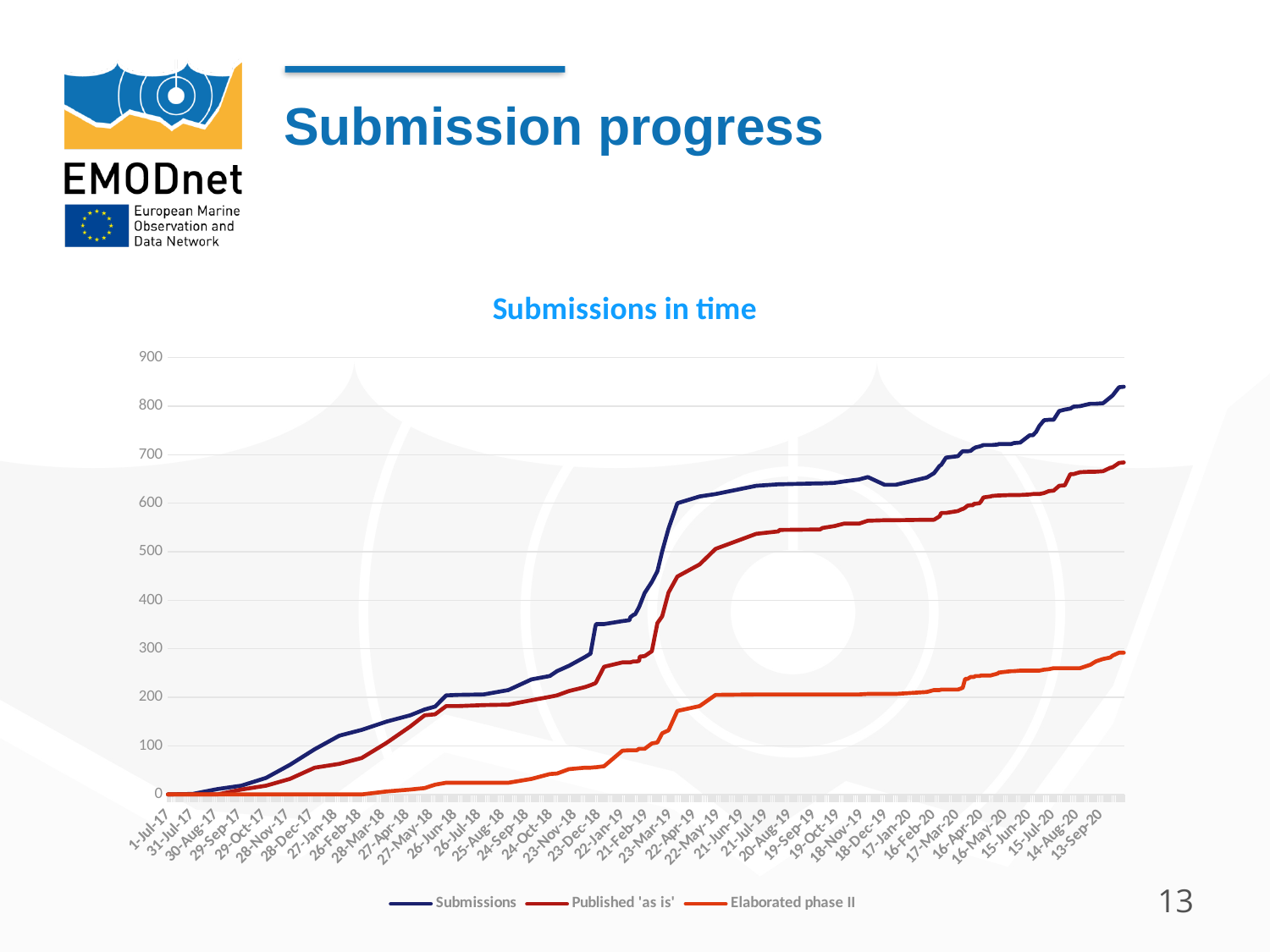

# Submission progress

### Chart: Submissions in time

| Category | Submissions | Published 'as is' | Elaborated phase II  |
|---|---|---|---|
| 42917 | 0.0 | 0.0 | 0.0 |
| 42948 | 1.0 | 0.0 | 0.0 |
| 42979 | 11.0 | 0.0 | 0.0 |
| 43009 | 18.0 | 10.0 | 0.0 |
| 43040 | 34.0 | 18.0 | 0.0 |
| 43070 | 61.0 | 32.0 | 0.0 |
| 43101 | 93.0 | 55.0 | 0.0 |
| 43132 | 121.0 | 63.0 | 0.0 |
| 43160 | 133.0 | 75.0 | 0.0 |
| 43191 | 150.0 | 106.0 | 6.0 |
| 43221 | 163.0 | 140.0 | 10.0 |
| 43239 | 175.0 | 163.0 | 13.0 |
| 43252 | 181.0 | 165.0 | 20.0 |
| 43266 | 204.0 | 182.0 | 24.0 |
| 43281 | 205.0 | 182.0 | 24.0 |
| 43313 | 206.0 | 184.0 | 24.0 |
| 43344 | 215.0 | 185.0 | 24.0 |
| 43373 | 237.0 | 194.0 | 32.0 |
| 43396 | 244.0 | 201.0 | 42.0 |
| 43405 | 254.0 | 204.0 | 43.0 |
| 43420 | 265.0 | 213.0 | 52.0 |
| 43440 | 283.0 | 221.0 | 55.0 |
| 43447 | 290.0 | 225.0 | 55.0 |
| 43453 | 345.0 | 229.0 | 56.0 |
| 43454 | 351.0 | 231.0 | 56.0 |
| 43464 | 351.0 | 263.0 | 58.0 |
| 43487 | 357.0 | 272.0 | 90.0 |
| 43496 | 359.0 | 272.0 | 91.0 |
| 43497 | 365.0 | 272.0 | 91.0 |
| 43501 | 370.0 | 274.0 | 91.0 |
| 43503 | 371.0 | 274.0 | 91.0 |
| 43505 | 377.0 | 274.0 | 91.0 |
| 43508 | 386.0 | 275.0 | 94.0 |
| 43509 | 390.0 | 284.0 | 94.0 |
| 43515 | 415.0 | 285.0 | 94.0 |
| 43524 | 438.0 | 295.0 | 105.0 |
| 43531 | 460.0 | 353.0 | 107.0 |
| 43537 | 501.0 | 367.0 | 126.0 |
| 43545 | 548.0 | 416.0 | 132.0 |
| 43556 | 600.0 | 449.0 | 172.0 |
| 43584 | 614.0 | 474.0 | 182.0 |
| 43604 | 619.0 | 506.0 | 205.0 |
| 43655 | 636.0 | 537.0 | 206.0 |
| 43683 | 639.0 | 542.0 | 206.0 |
| 43684 | 639.0 | 545.0 | 206.0 |
| 43735 | 641.0 | 546.0 | 206.0 |
| 43738 | 641.0 | 549.0 | 206.0 |
| 43753 | 642.0 | 553.0 | 206.0 |
| 43765 | 645.0 | 558.0 | 206.0 |
| 43784 | 649.0 | 558.0 | 206.0 |
| 43795 | 654.0 | 564.0 | 207.0 |
| 43816 | 638.0 | 565.0 | 207.0 |
| 43830 | 638.0 | 565.0 | 207.0 |
| 43869 | 653.0 | 566.0 | 211.0 |
| 43878 | 662.0 | 566.0 | 215.0 |
| 43885 | 677.0 | 573.0 | 215.0 |
| 43887 | 679.0 | 580.0 | 216.0 |
| 43893 | 694.0 | 580.0 | 216.0 |
| 43908 | 697.0 | 584.0 | 216.0 |
| 43913 | 706.0 | 588.0 | 219.0 |
| 43914 | 707.0 | 588.0 | 220.0 |
| 43917 | 707.0 | 591.0 | 238.0 |
| 43920 | 707.0 | 595.0 | 238.0 |
| 43924 | 708.0 | 596.0 | 242.0 |
| 43927 | 712.0 | 596.0 | 242.0 |
| 43928 | 713.0 | 599.0 | 242.0 |
| 43930 | 715.0 | 599.0 | 244.0 |
| 43935 | 717.0 | 600.0 | 244.0 |
| 43937 | 718.0 | 604.0 | 245.0 |
| 43940 | 720.0 | 612.0 | 245.0 |
| 43949 | 720.0 | 614.0 | 245.0 |
| 43951 | 720.0 | 615.0 | 246.0 |
| 43958 | 721.0 | 616.0 | 249.0 |
| 43959 | 722.0 | 616.0 | 251.0 |
| 43975 | 722.0 | 617.0 | 254.0 |
| 43978 | 724.0 | 617.0 | 254.0 |
| 43986 | 725.0 | 617.0 | 255.0 |
| 43998 | 740.0 | 618.0 | 255.0 |
| 44002 | 740.0 | 619.0 | 255.0 |
| 44006 | 747.0 | 619.0 | 255.0 |
| 44010 | 759.0 | 619.0 | 255.0 |
| 44016 | 771.0 | 621.0 | 257.0 |
| 44022 | 772.0 | 625.0 | 258.0 |
| 44028 | 772.0 | 626.0 | 260.0 |
| 44035 | 790.0 | 636.0 | 260.0 |
| 44042 | 793.0 | 637.0 | 260.0 |
| 44049 | 795.0 | 660.0 | 260.0 |
| 44053 | 799.0 | 660.0 | 260.0 |
| 44061 | 800.0 | 664.0 | 260.0 |
| 44074 | 805.0 | 665.0 | 267.0 |
| 44081 | 805.0 | 665.0 | 274.0 |
| 44090 | 806.0 | 666.0 | 279.0 |
| 44099 | 818.0 | 673.0 | 282.0 |
| 44102 | 822.0 | 674.0 | 286.0 |
| 44110 | 839.0 | 683.0 | 292.0 |
| 44116 | 840.0 | 684.0 | 292.0 |
13